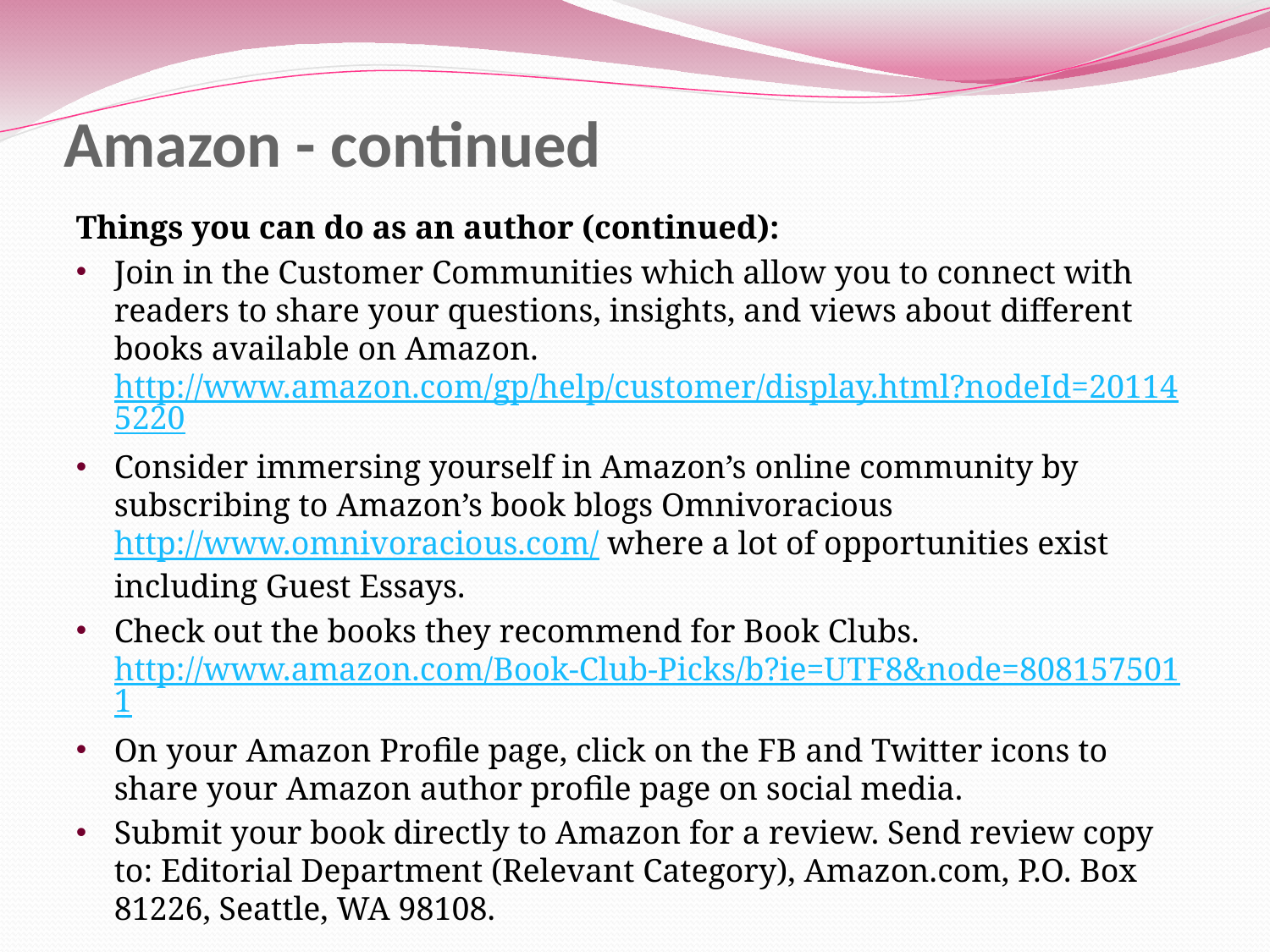

# Amazon - continued
Things you can do as an author (continued):
Join in the Customer Communities which allow you to connect with readers to share your questions, insights, and views about different books available on Amazon. http://www.amazon.com/gp/help/customer/display.html?nodeId=201145220
Consider immersing yourself in Amazon’s online community by subscribing to Amazon’s book blogs Omnivoracious http://www.omnivoracious.com/ where a lot of opportunities exist including Guest Essays.
Check out the books they recommend for Book Clubs. http://www.amazon.com/Book-Club-Picks/b?ie=UTF8&node=8081575011
On your Amazon Profile page, click on the FB and Twitter icons to share your Amazon author profile page on social media.
Submit your book directly to Amazon for a review. Send review copy to: Editorial Department (Relevant Category), Amazon.com, P.O. Box 81226, Seattle, WA 98108.